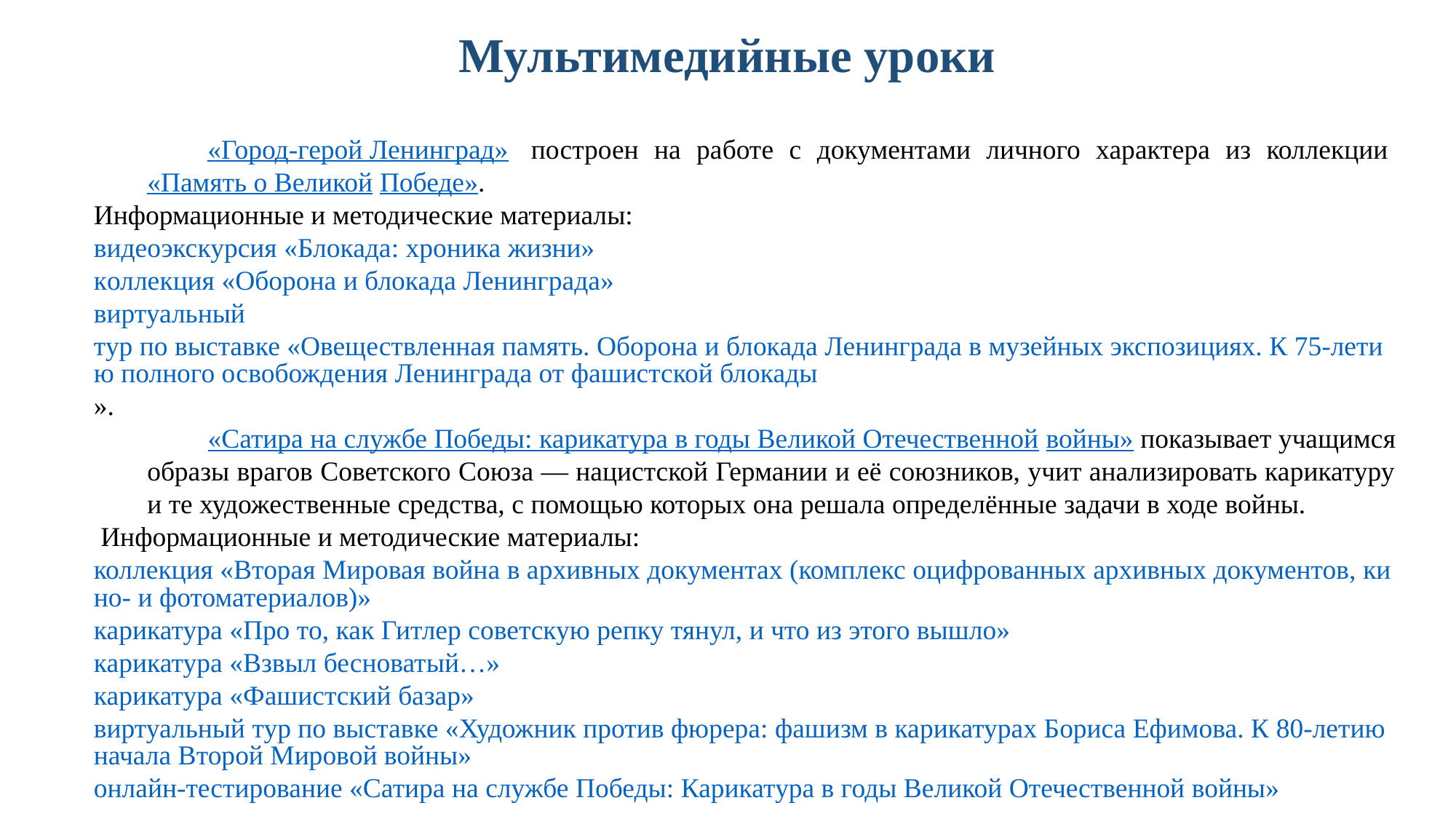

# Мультимедийные уроки
 «Город-герой Ленинград»  построен на работе с документами личного характера из коллекции «Память о Великой Победе».
Информационные и методические материалы:
видеоэкскурсия «Блокада: хроника жизни»
коллекция «Оборона и блокада Ленинграда»
виртуальный тур по выставке «Овеществленная память. Оборона и блокада Ленинграда в музейных экспозициях. К 75-летию полного освобождения Ленинграда от фашистской блокады».
 «Сатира на службе Победы: карикатура в годы Великой Отечественной войны» показывает учащимся образы врагов Советского Союза — нацистской Германии и её союзников, учит анализировать карикатуру и те художественные средства, с помощью которых она решала определённые задачи в ходе войны.
 Информационные и методические материалы:
коллекция «Вторая Мировая война в архивных документах (комплекс оцифрованных архивных документов, кино- и фотоматериалов)»
карикатура «Про то, как Гитлер советскую репку тянул, и что из этого вышло»
карикатура «Взвыл бесноватый…»
карикатура «Фашистский базар»
виртуальный тур по выставке «Художник против фюрера: фашизм в карикатурах Бориса Ефимова. К 80-летию начала Второй Мировой войны»
онлайн-тестирование «Сатира на службе Победы: Карикатура в годы Великой Отечественной войны»